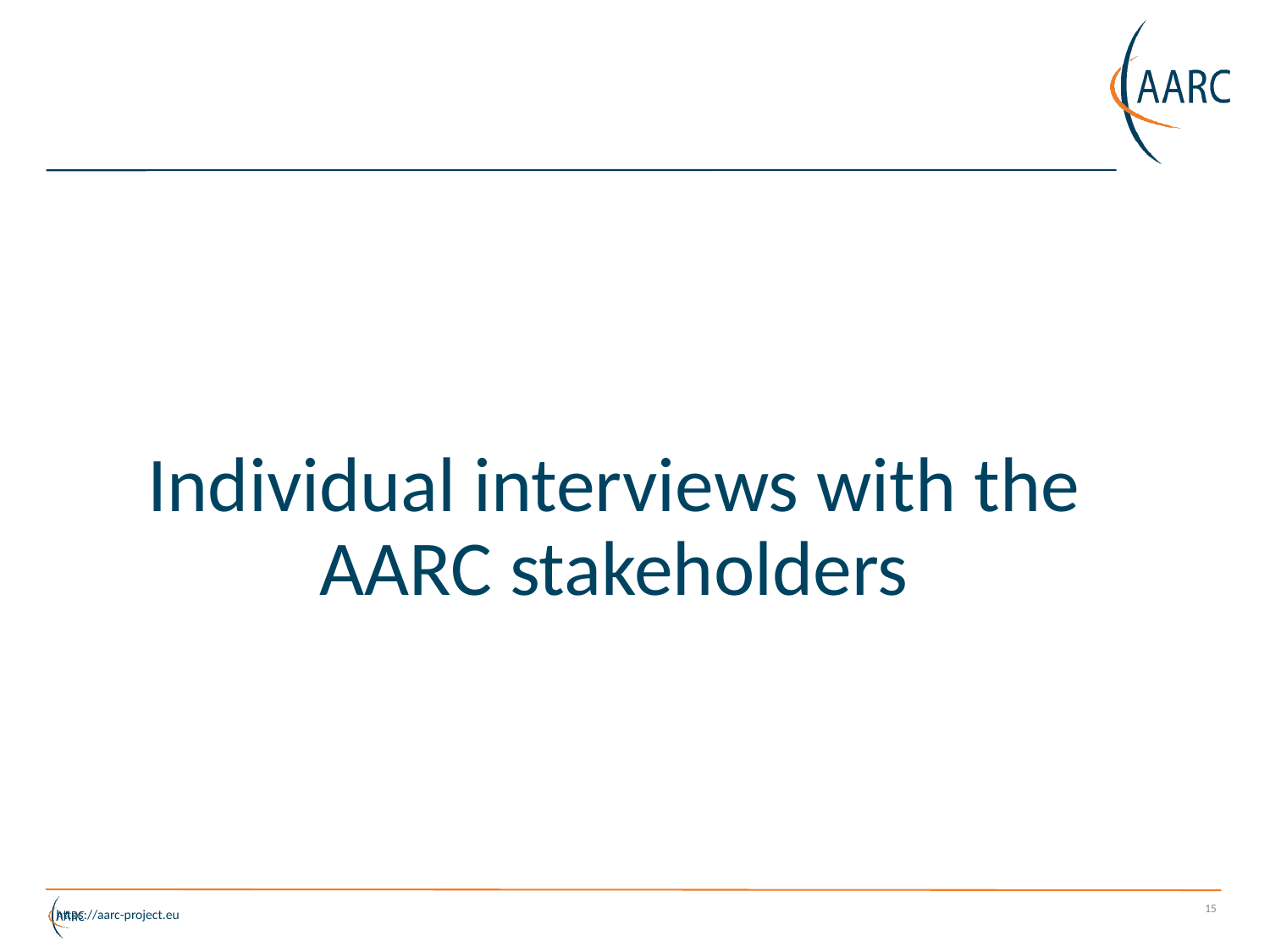

#
Individual interviews with the AARC stakeholders
15